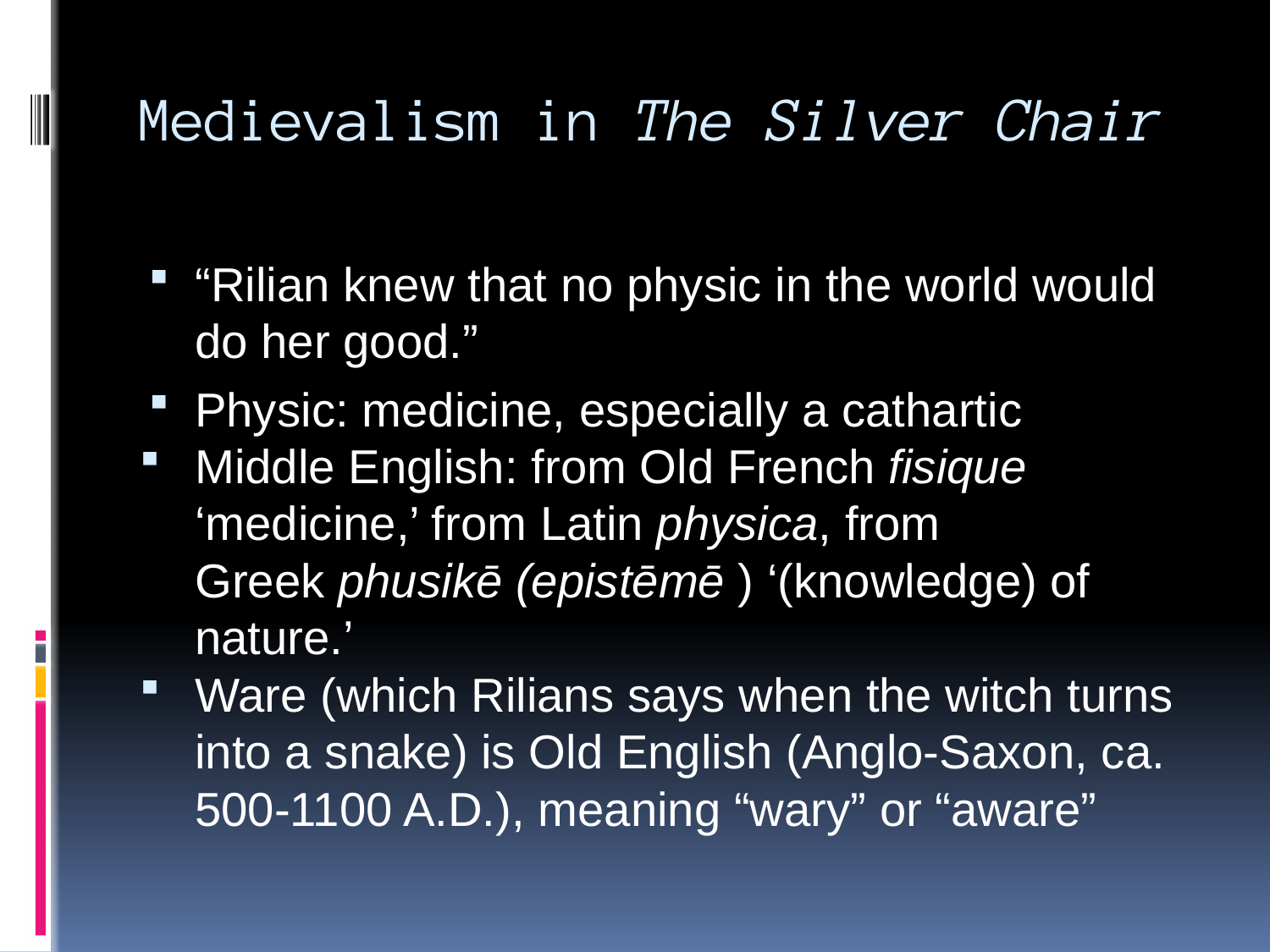

# Medievalism in The Silver Chair
“Rilian knew that no physic in the world would do her good.”
Physic: medicine, especially a cathartic
Middle English: from Old French fisique ‘medicine,’ from Latin physica, from Greek phusikē (epistēmē ) ‘(knowledge) of nature.’
Ware (which Rilians says when the witch turns into a snake) is Old English (Anglo-Saxon, ca. 500-1100 A.D.), meaning “wary” or “aware”